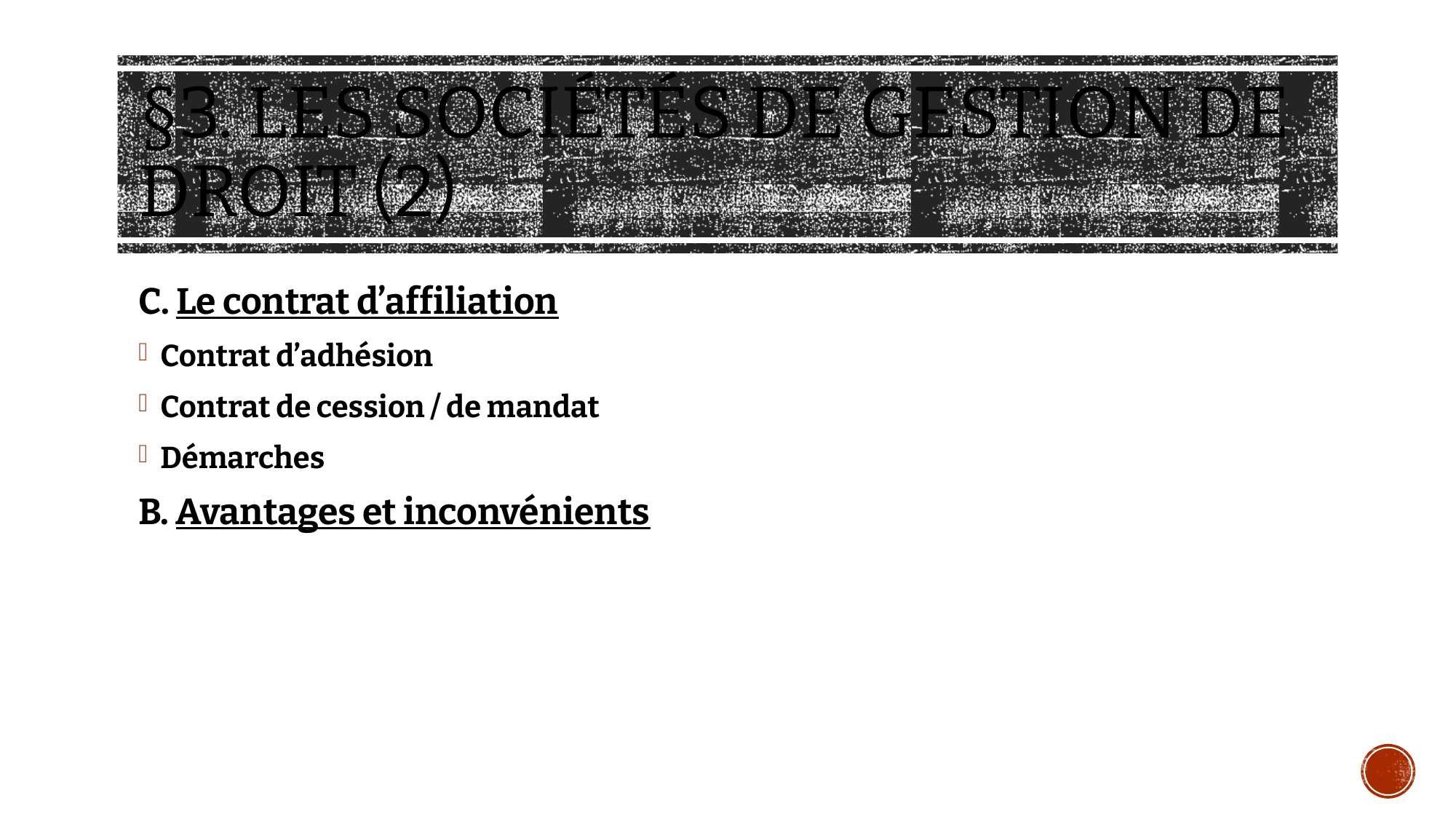

# §3. Les sociétés de gestion de droit (2)

C. Le contrat d’affiliation
Contrat d’adhésion
Contrat de cession / de mandat
Démarches
B. Avantages et inconvénients